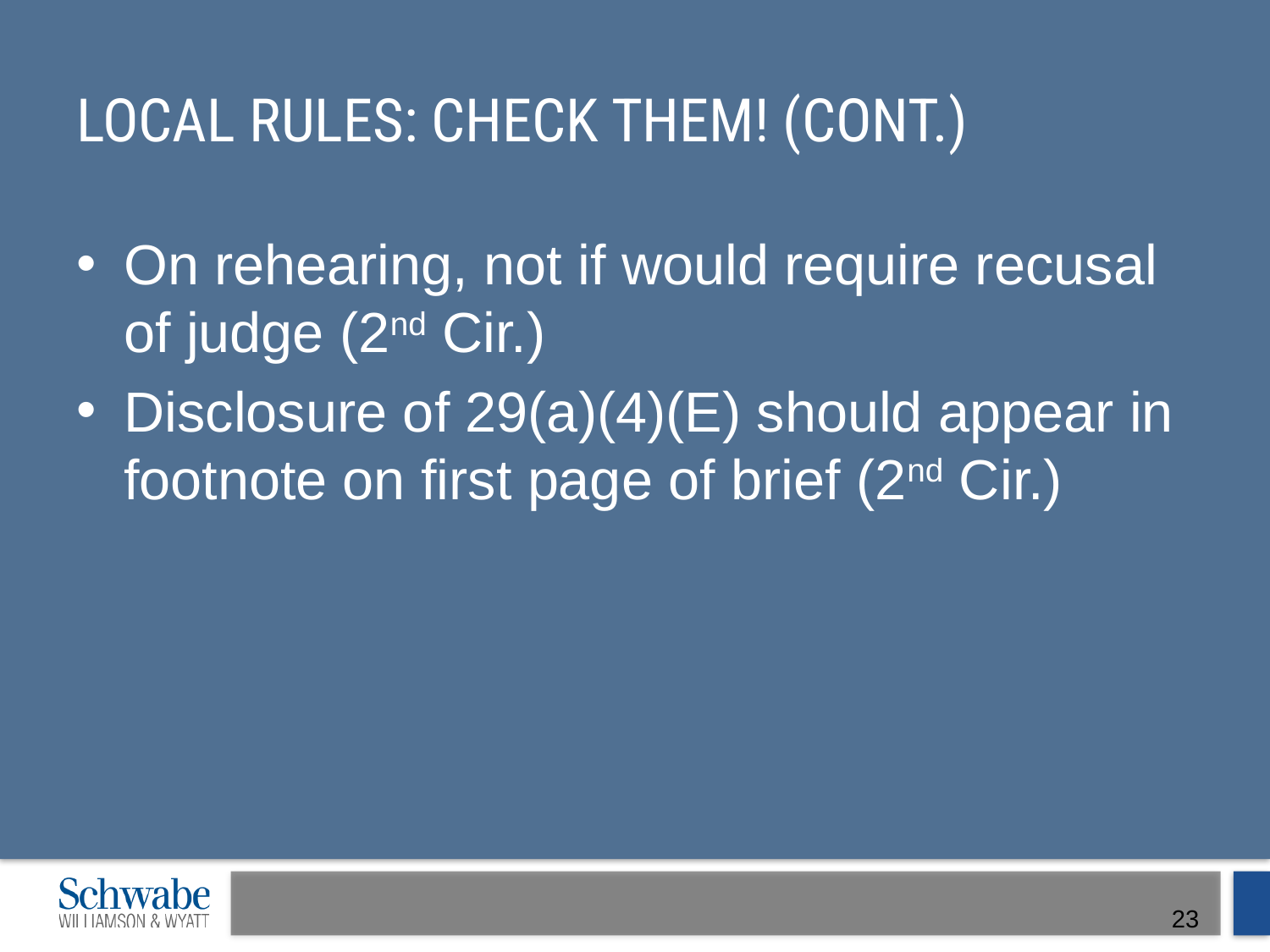

# Local Rules: Check Them! (cont.)
On rehearing, not if would require recusal of judge (2nd Cir.)
Disclosure of 29(a)(4)(E) should appear in footnote on first page of brief (2nd Cir.)
23